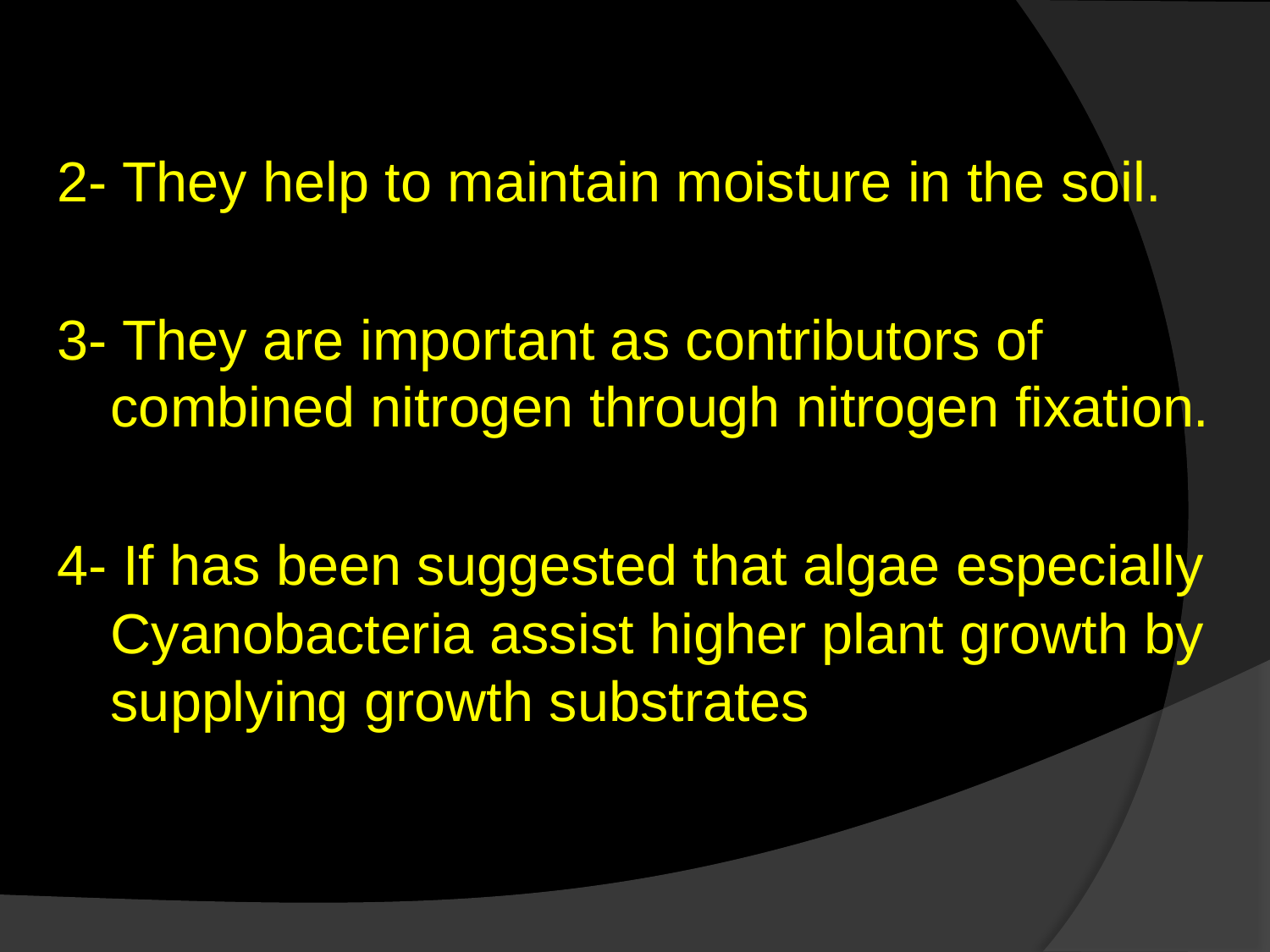

2- They help to maintain moisture in the soil.

3- They are important as contributors of combined nitrogen through nitrogen fixation.

4- If has been suggested that algae especially Cyanobacteria assist higher plant growth by supplying growth substrates